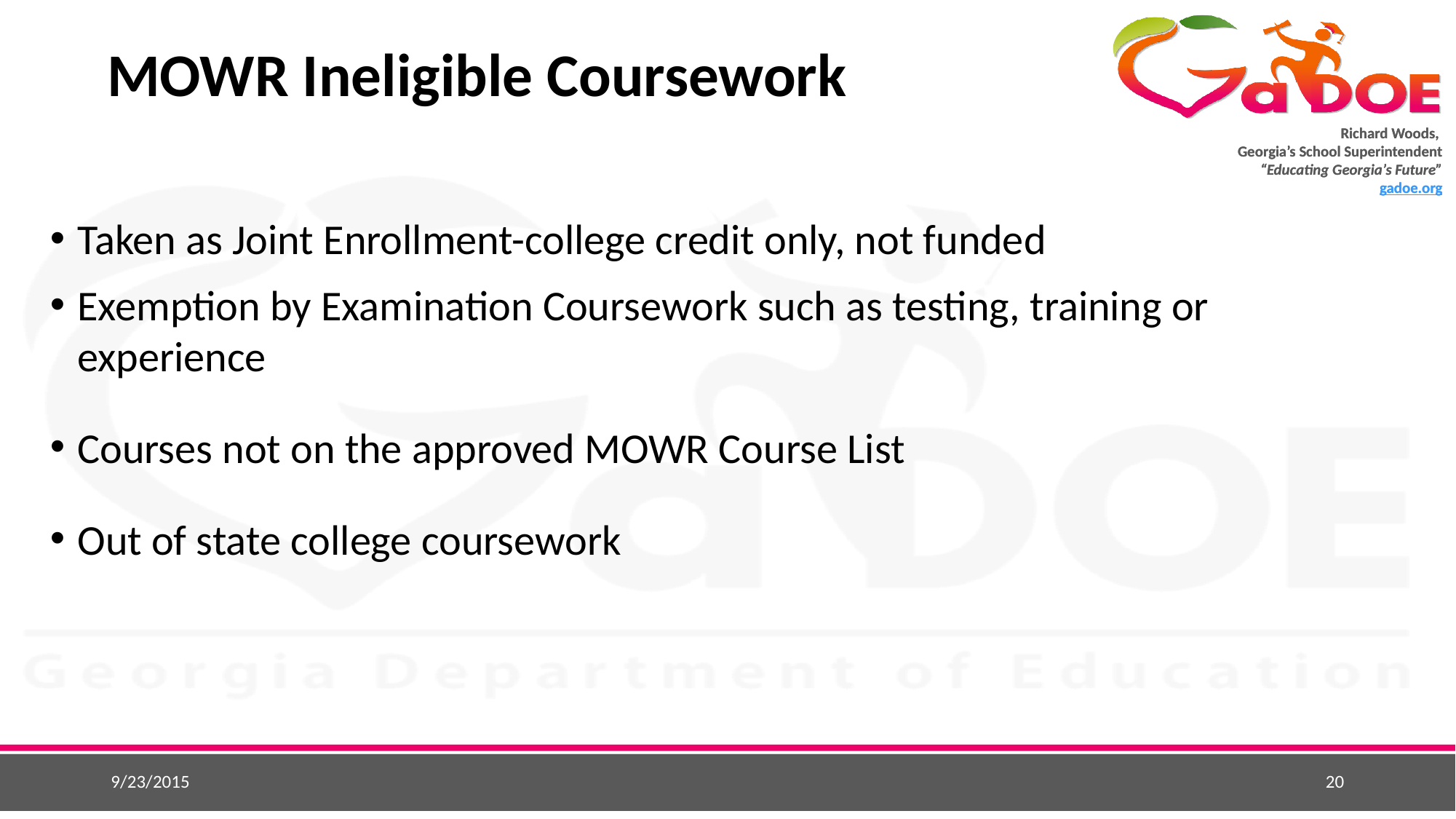

# MOWR Ineligible Coursework
Taken as Joint Enrollment-college credit only, not funded
Exemption by Examination Coursework such as testing, training or experience
Courses not on the approved MOWR Course List
Out of state college coursework
9/23/2015
20